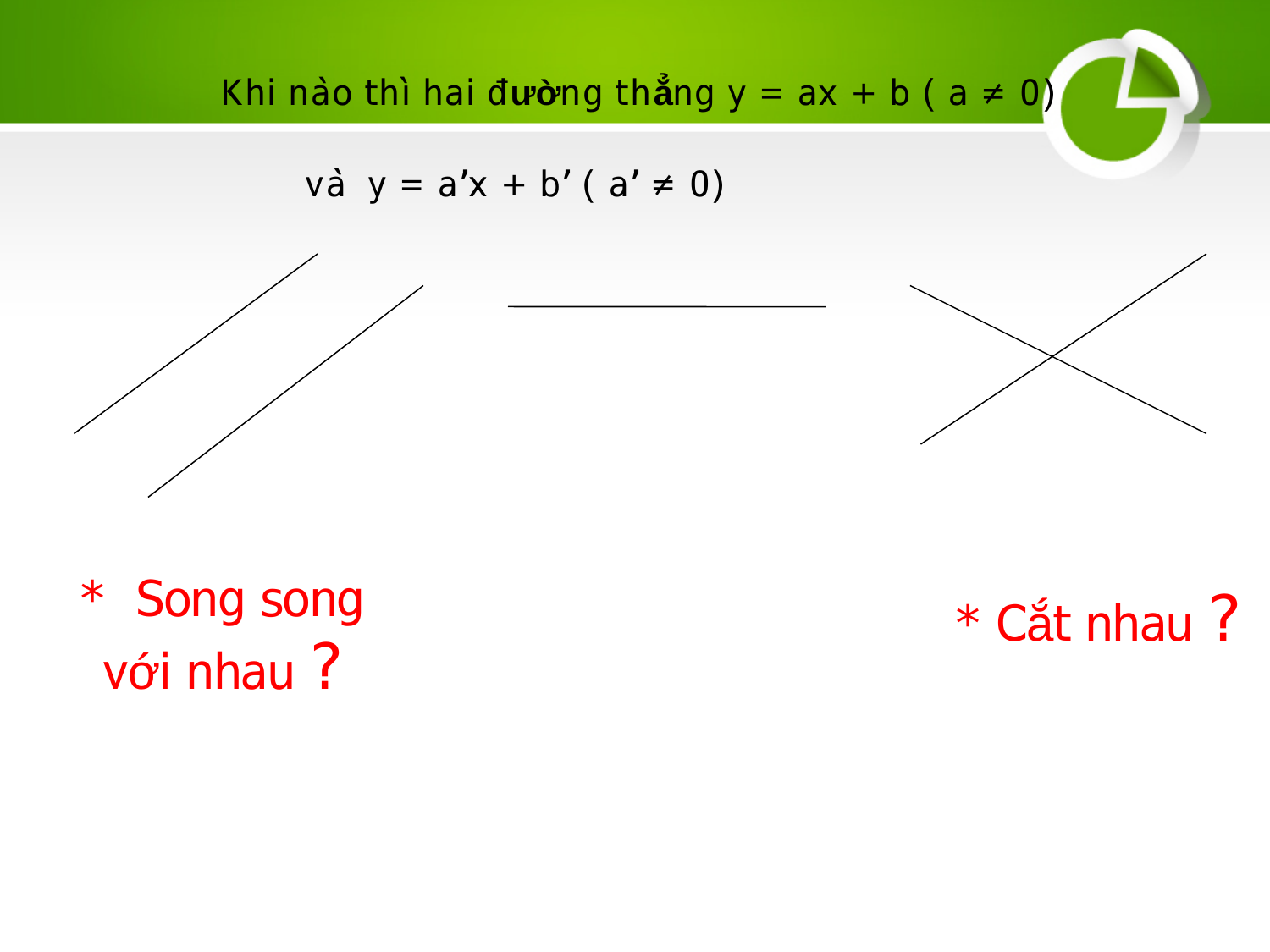

Khi nào thì hai đường thẳng y = ax + b ( a ≠ 0)
và  y = a’x + b’ ( a’ ≠ 0)

*  Song song với nhau ?
* Cắt nhau ?

* Trùng nhau ?